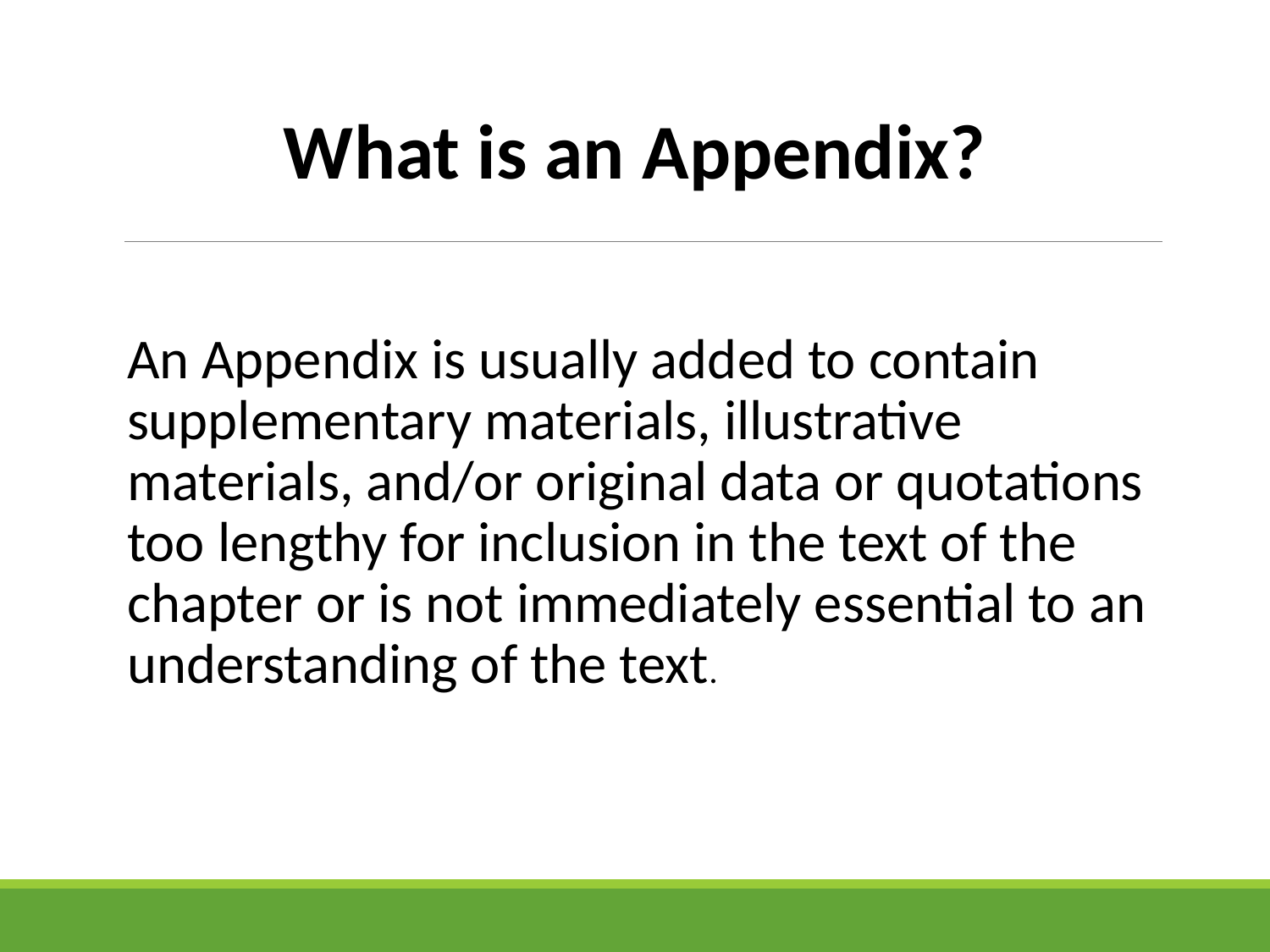

What is an Appendix?

An Appendix is usually added to contain supplementary materials, illustrative materials, and/or original data or quotations too lengthy for inclusion in the text of the chapter or is not immediately essential to an understanding of the text.